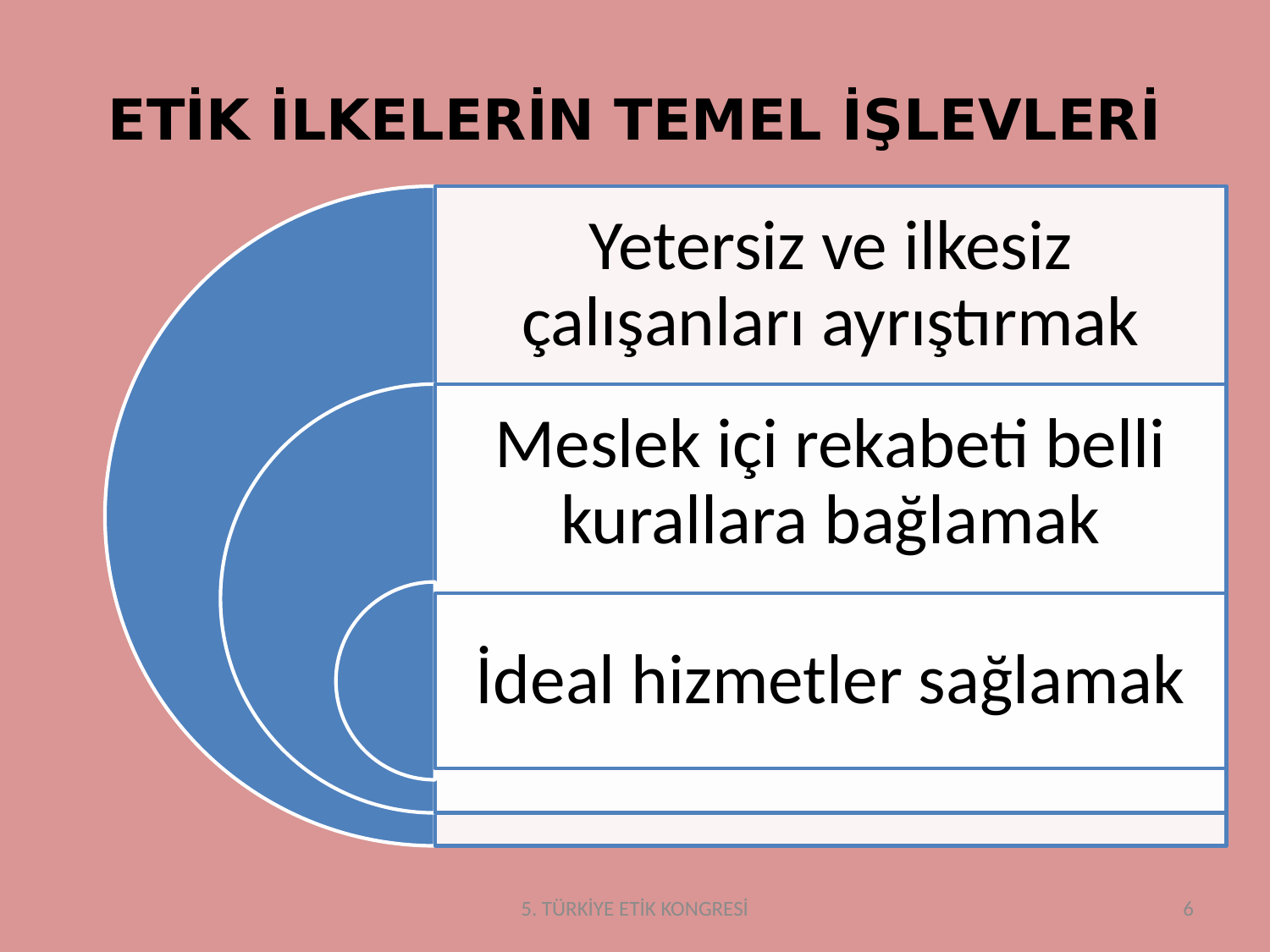

# ETİK İLKELERİN TEMEL İŞLEVLERİ
Yetersiz ve ilkesiz çalışanları ayrıştırmak
Meslek içi rekabeti belli kurallara bağlamak
İdeal hizmetler sağlamak
5. TÜRKİYE ETİK KONGRESİ
6